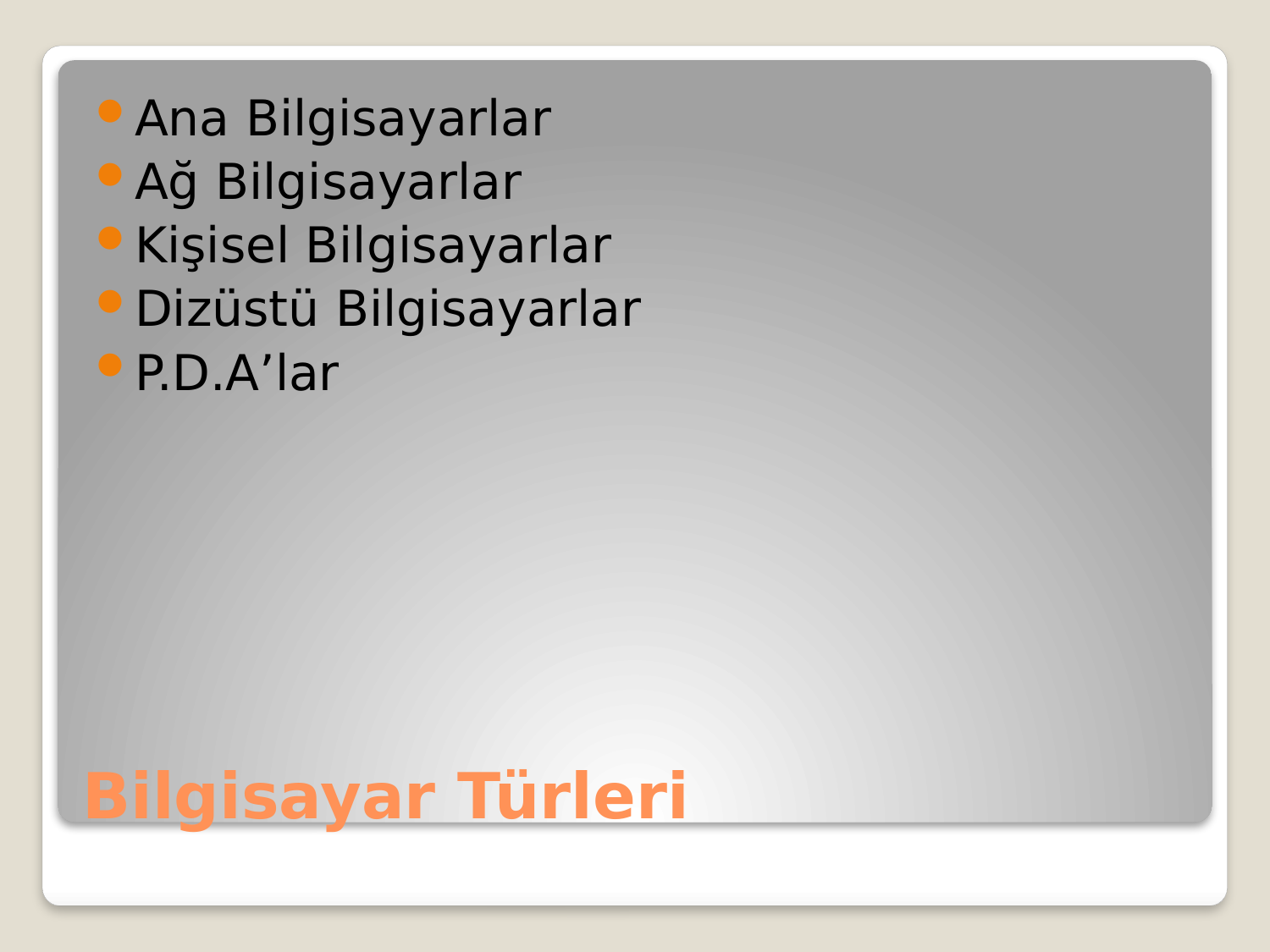

Ana Bilgisayarlar
Ağ Bilgisayarlar
Kişisel Bilgisayarlar
Dizüstü Bilgisayarlar
P.D.A’lar

# Bilgisayar Türleri